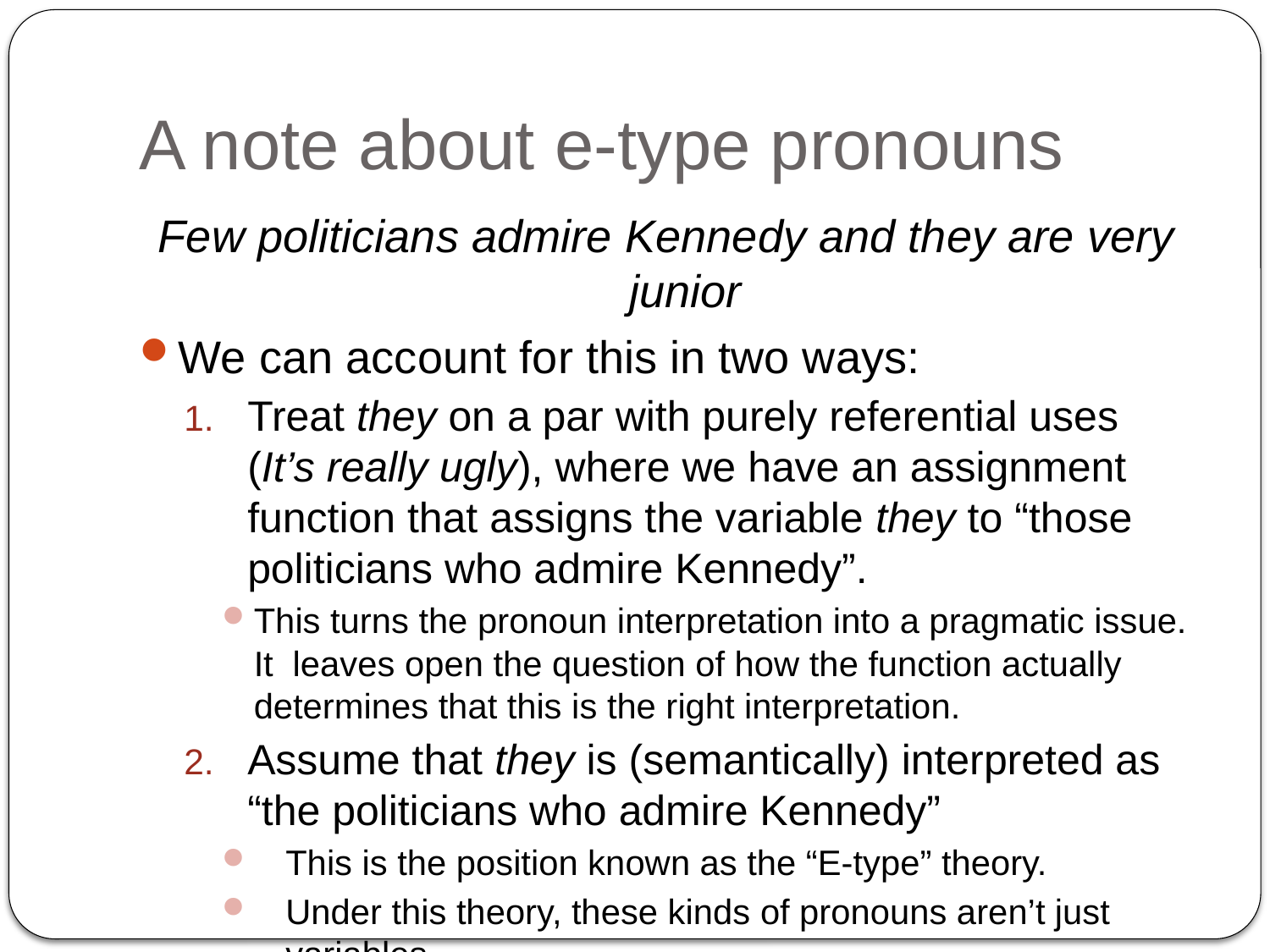

# A note about e-type pronouns
Few politicians admire Kennedy and they are very junior
We can account for this in two ways:
Treat they on a par with purely referential uses (It’s really ugly), where we have an assignment function that assigns the variable they to “those politicians who admire Kennedy”.
This turns the pronoun interpretation into a pragmatic issue. It  leaves open the question of how the function actually determines that this is the right interpretation.
Assume that they is (semantically) interpreted as “the politicians who admire Kennedy”
This is the position known as the “E-type” theory.
Under this theory, these kinds of pronouns aren’t just variables.